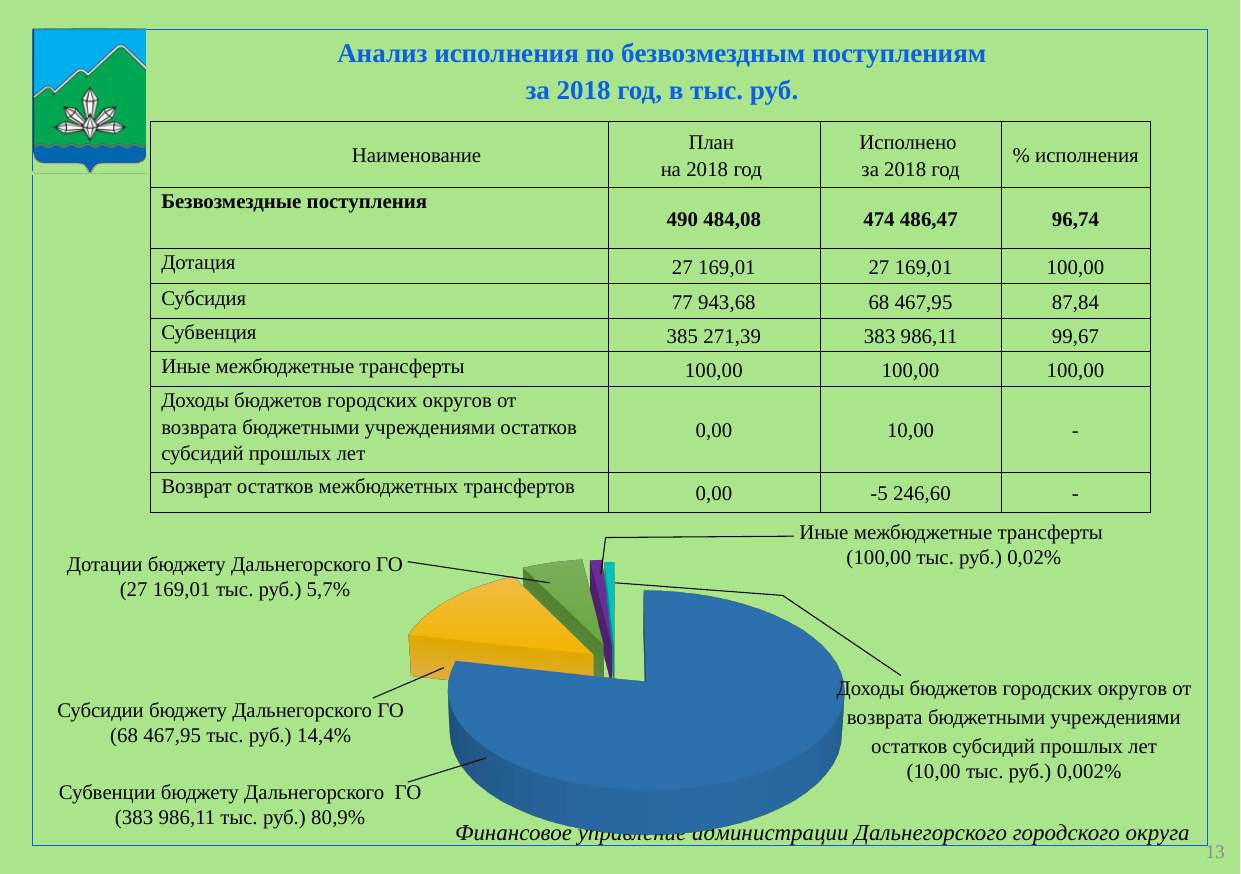

Анализ исполнения по безвозмездным поступлениям
 за 2018 год, в тыс. руб.
| Наименование | План на 2018 год | Исполнено за 2018 год | % исполнения |
| --- | --- | --- | --- |
| Безвозмездные поступления | 490 484,08 | 474 486,47 | 96,74 |
| Дотация | 27 169,01 | 27 169,01 | 100,00 |
| Субсидия | 77 943,68 | 68 467,95 | 87,84 |
| Субвенция | 385 271,39 | 383 986,11 | 99,67 |
| Иные межбюджетные трансферты | 100,00 | 100,00 | 100,00 |
| Доходы бюджетов городских округов от возврата бюджетными учреждениями остатков субсидий прошлых лет | 0,00 | 10,00 | - |
| Возврат остатков межбюджетных трансфертов | 0,00 | -5 246,60 | - |
Иные межбюджетные трансферты
(100,00 тыс. руб.) 0,02%
Дотации бюджету Дальнегорского ГО
(27 169,01 тыс. руб.) 5,7%

[unsupported chart]

Доходы бюджетов городских округов от возврата бюджетными учреждениями остатков субсидий прошлых лет
(10,00 тыс. руб.) 0,002%
Субсидии бюджету Дальнегорского ГО
(68 467,95 тыс. руб.) 14,4%
Субвенции бюджету Дальнегорского  ГО
(383 986,11 тыс. руб.) 80,9%
13